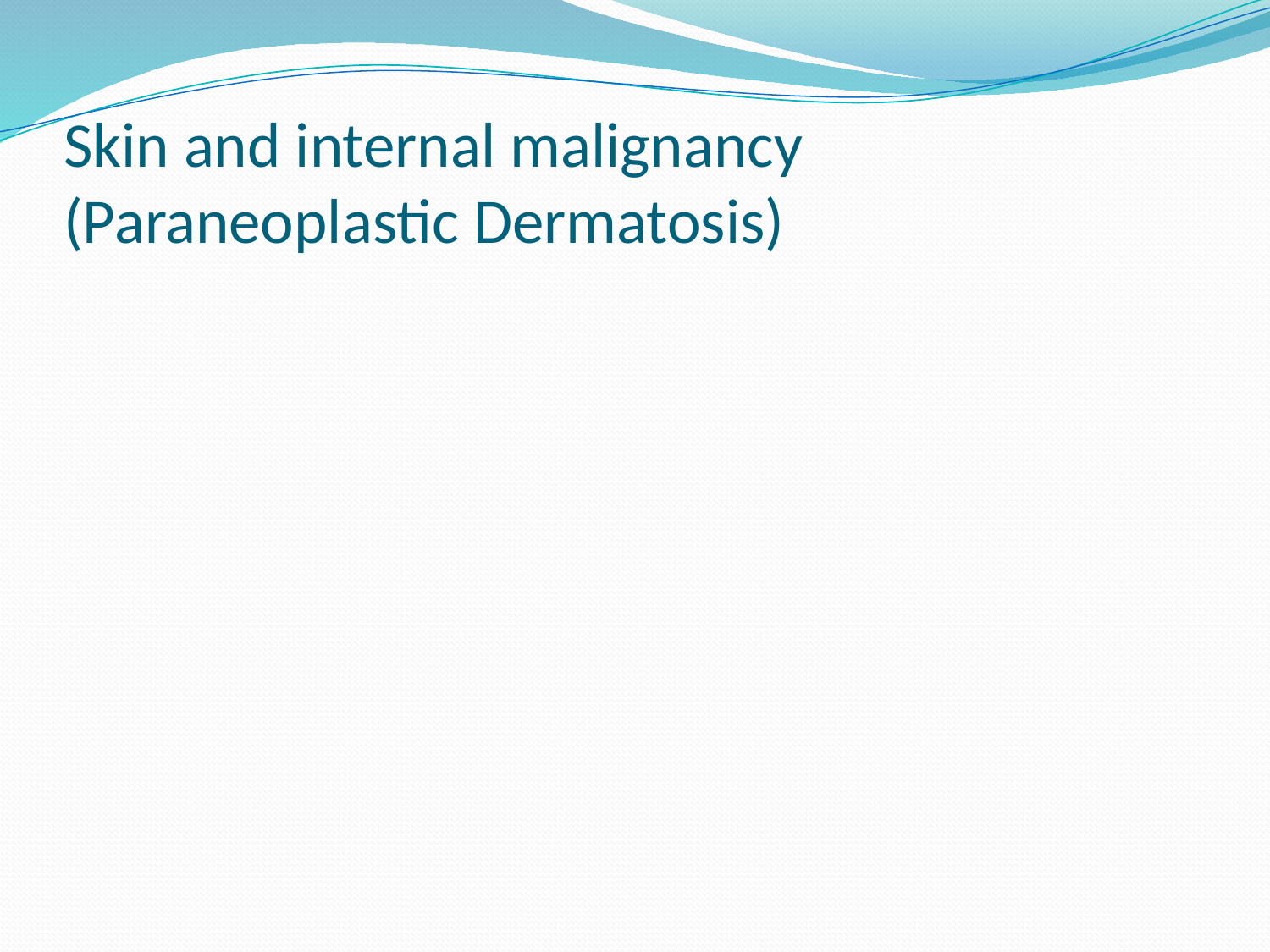

# Skin and internal malignancy (Paraneoplastic Dermatosis)